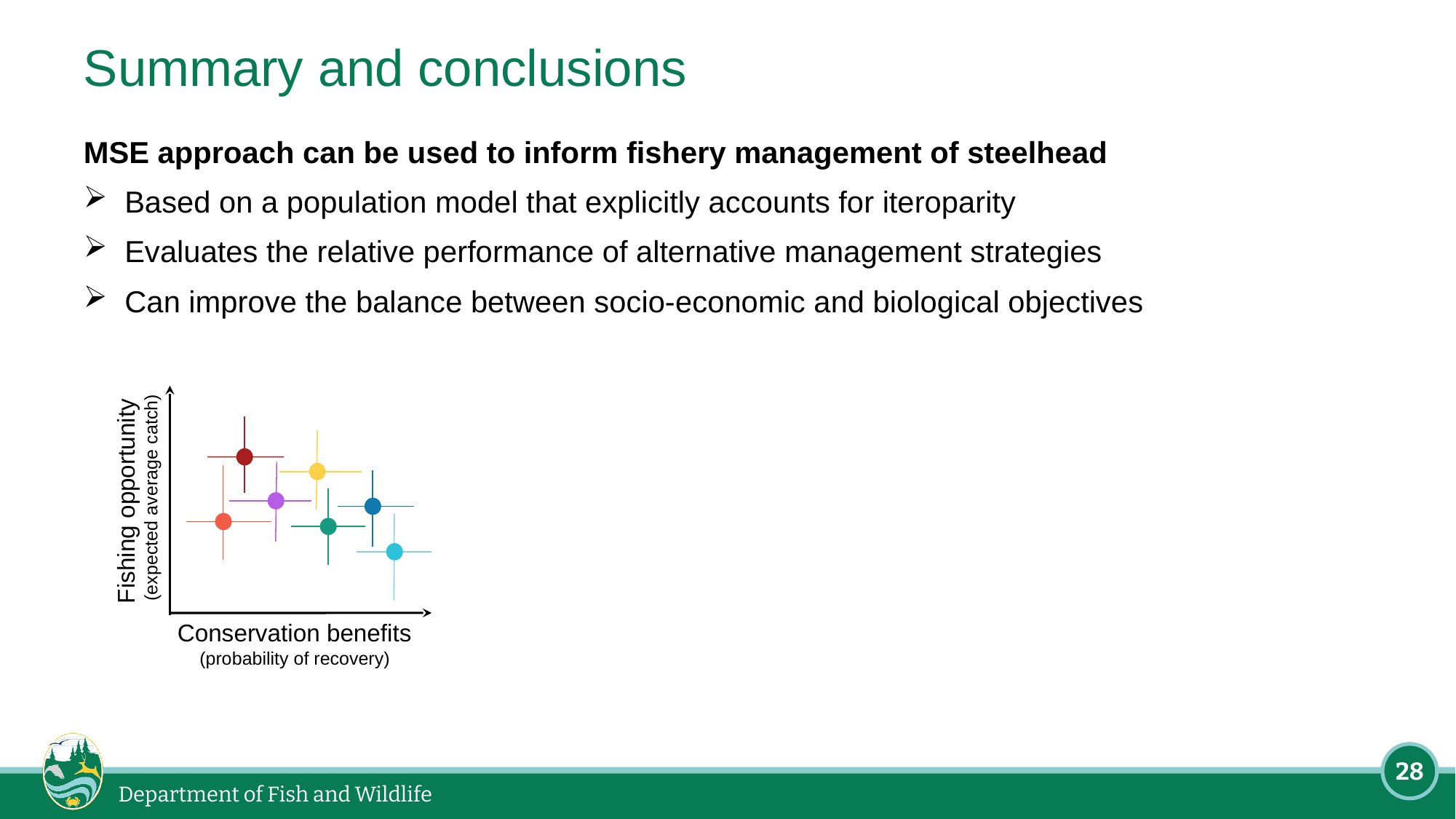

Summary and conclusions
MSE approach can be used to inform fishery management of steelhead
Based on a population model that explicitly accounts for iteroparity
Evaluates the relative performance of alternative management strategies
Can improve the balance between socio-economic and biological objectives

Fishing opportunity
(expected average catch)

Conservation benefits
(probability of recovery)

28
Department of Fish and Wildlife